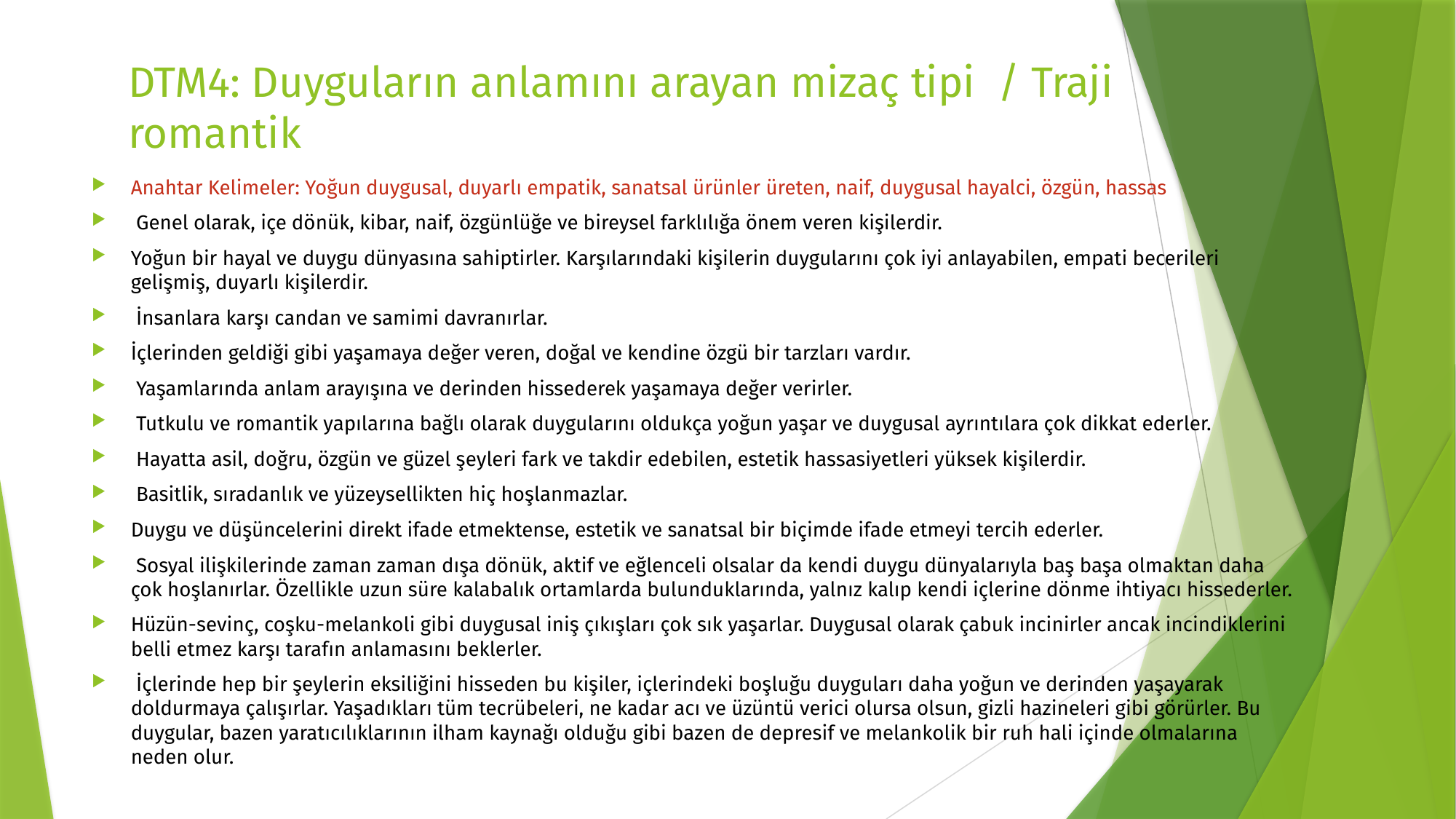

# DTM4: Duyguların anlamını arayan mizaç tipi  / Traji romantik
Anahtar Kelimeler: Yoğun duygusal, duyarlı empatik, sanatsal ürünler üreten, naif, duygusal hayalci, özgün, hassas
 Genel olarak, içe dönük, kibar, naif, özgünlüğe ve bireysel farklılığa önem veren kişilerdir.
Yoğun bir hayal ve duygu dünyasına sahiptirler. Karşılarındaki kişilerin duygularını çok iyi anlayabilen, empati becerileri gelişmiş, duyarlı kişilerdir.
 İnsanlara karşı candan ve samimi davranırlar.
İçlerinden geldiği gibi yaşamaya değer veren, doğal ve kendine özgü bir tarzları vardır.
 Yaşamlarında anlam arayışına ve derinden hissederek yaşamaya değer verirler.
 Tutkulu ve romantik yapılarına bağlı olarak duygularını oldukça yoğun yaşar ve duygusal ayrıntılara çok dikkat ederler.
 Hayatta asil, doğru, özgün ve güzel şeyleri fark ve takdir edebilen, estetik hassasiyetleri yüksek kişilerdir.
 Basitlik, sıradanlık ve yüzeysellikten hiç hoşlanmazlar.
Duygu ve düşüncelerini direkt ifade etmektense, estetik ve sanatsal bir biçimde ifade etmeyi tercih ederler.
 Sosyal ilişkilerinde zaman zaman dışa dönük, aktif ve eğlenceli olsalar da kendi duygu dünyalarıyla baş başa olmaktan daha çok hoşlanırlar. Özellikle uzun süre kalabalık ortamlarda bulunduklarında, yalnız kalıp kendi içlerine dönme ihtiyacı hissederler.
Hüzün-sevinç, coşku-melankoli gibi duygusal iniş çıkışları çok sık yaşarlar. Duygusal olarak çabuk incinirler ancak incindiklerini belli etmez karşı tarafın anlamasını beklerler.
 İçlerinde hep bir şeylerin eksiliğini hisseden bu kişiler, içlerindeki boşluğu duyguları daha yoğun ve derinden yaşayarak doldurmaya çalışırlar. Yaşadıkları tüm tecrübeleri, ne kadar acı ve üzüntü verici olursa olsun, gizli hazineleri gibi görürler. Bu duygular, bazen yaratıcılıklarının ilham kaynağı olduğu gibi bazen de depresif ve melankolik bir ruh hali içinde olmalarına neden olur.